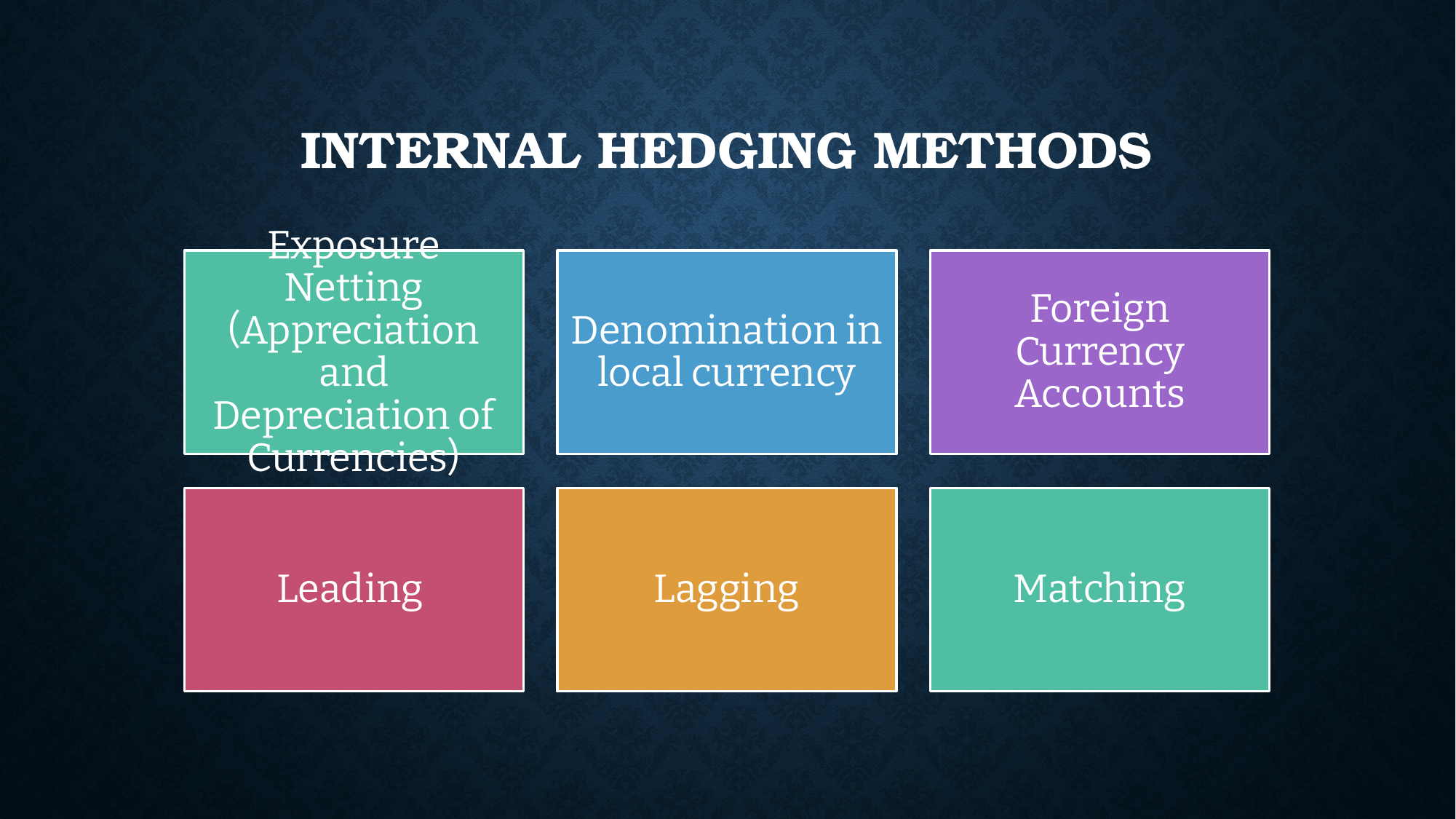

# Internal Hedging Methods
Exposure Netting (Appreciation and Depreciation of Currencies)
Denomination in local currency
Foreign Currency Accounts
Leading
Lagging
Matching